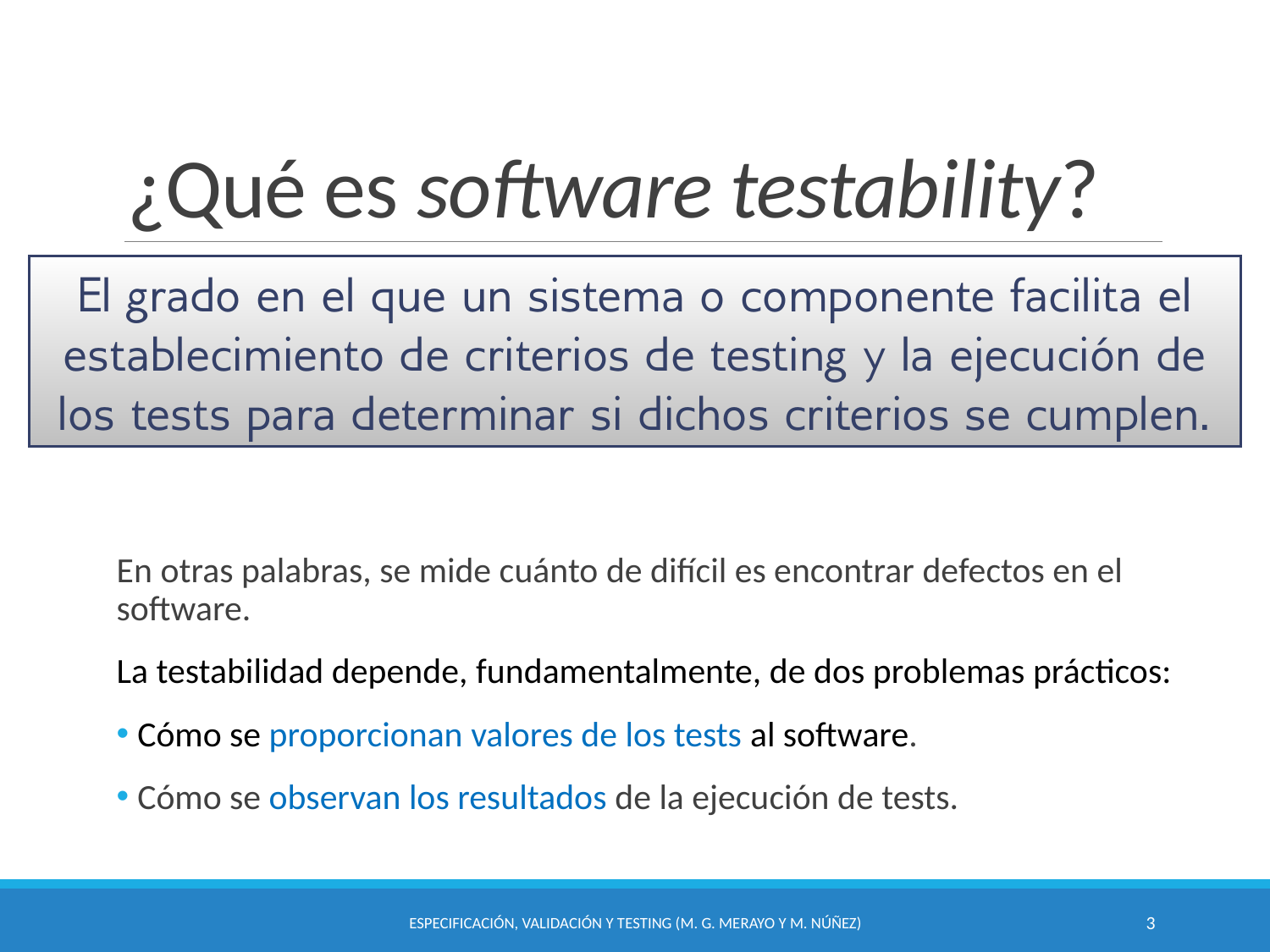

# ¿Qué es software testability?
El grado en el que un sistema o componente facilita el establecimiento de criterios de testing y la ejecución de los tests para determinar si dichos criterios se cumplen.
En otras palabras, se mide cuánto de difícil es encontrar defectos en el software.
La testabilidad depende, fundamentalmente, de dos problemas prácticos:
 Cómo se proporcionan valores de los tests al software.
 Cómo se observan los resultados de la ejecución de tests.
Especificación, Validación y Testing (M. G. Merayo y M. Núñez)
3